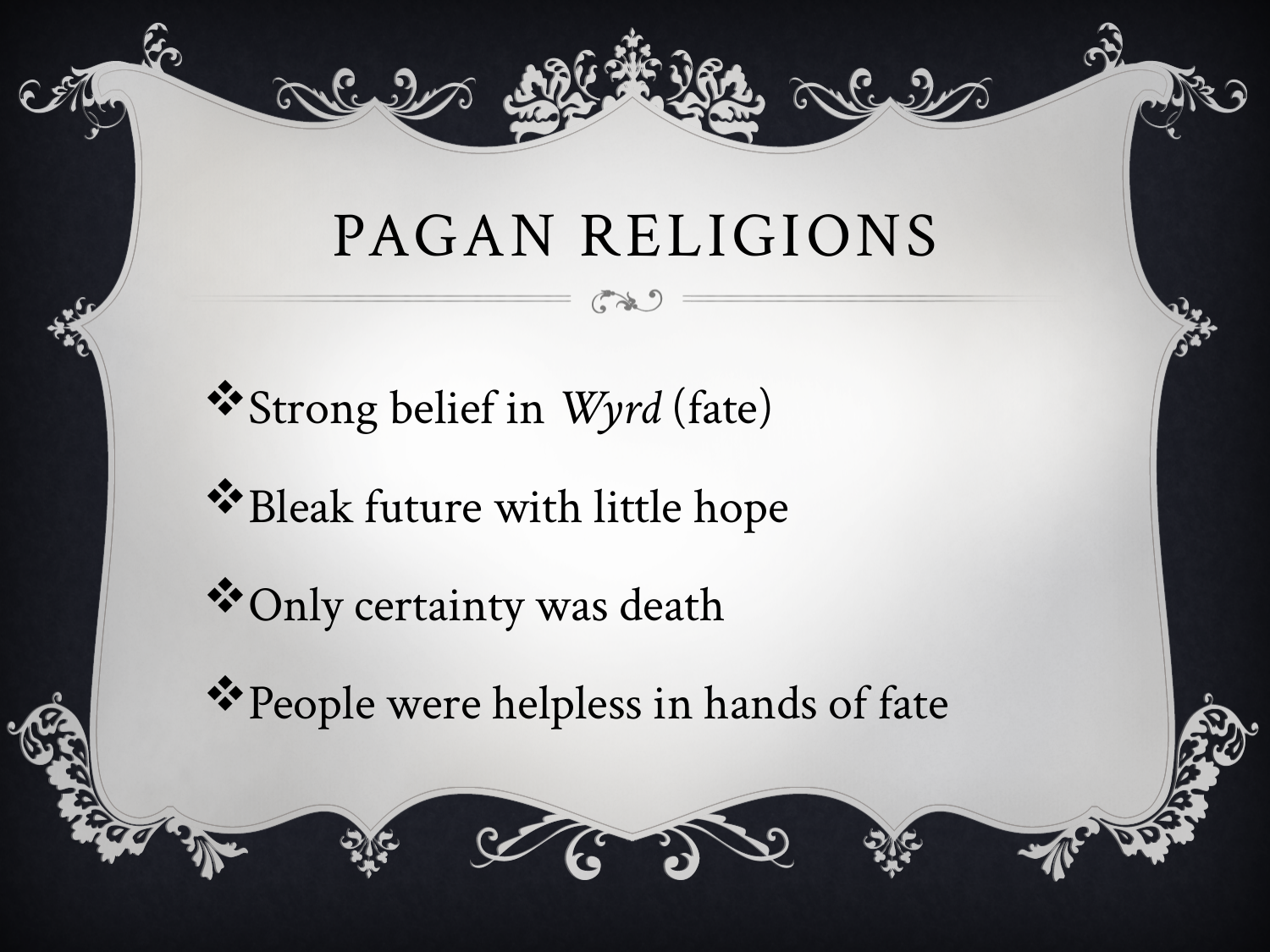

# Pagan Religions
Strong belief in Wyrd (fate)
Bleak future with little hope
Only certainty was death
People were helpless in hands of fate